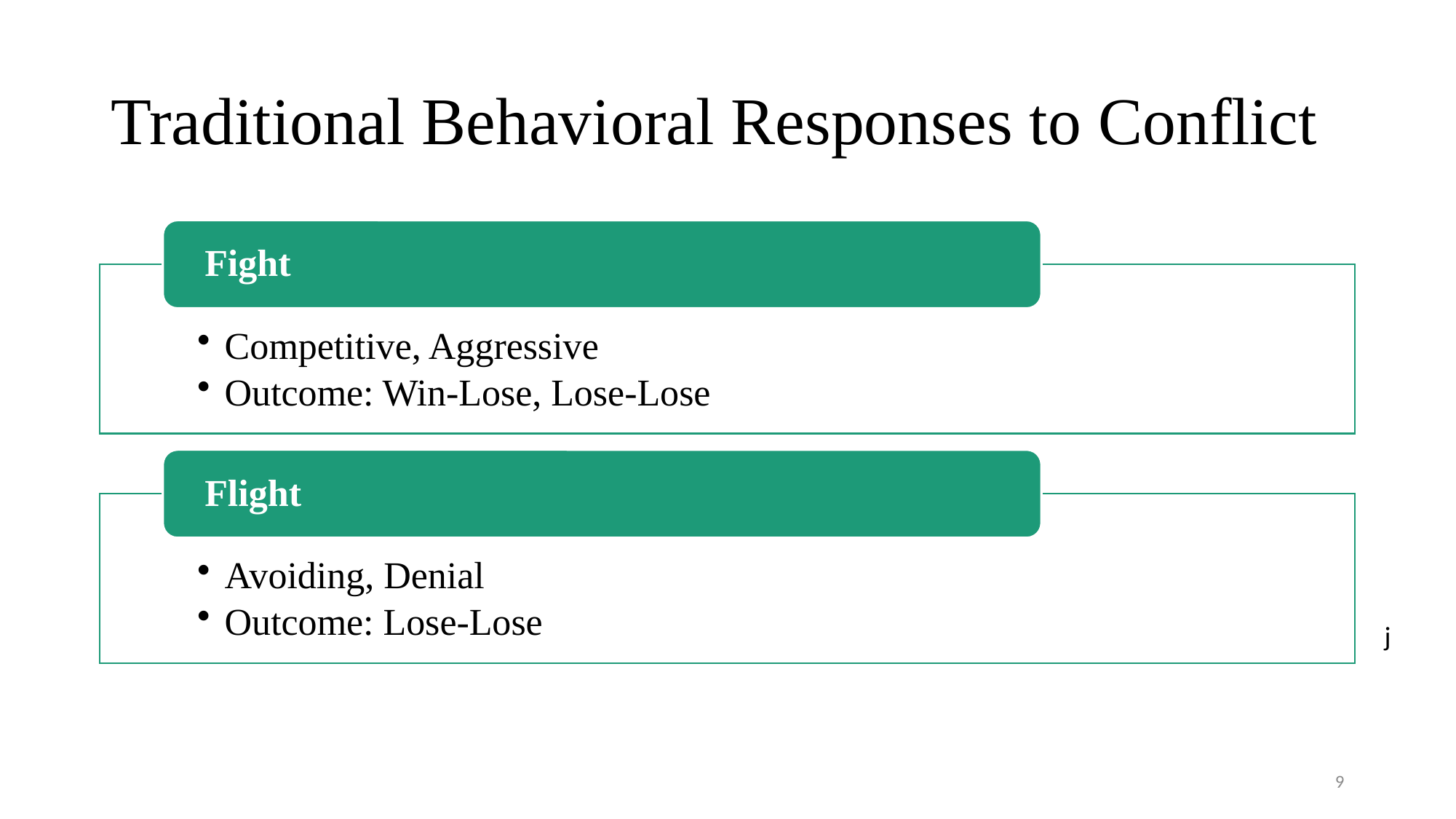

# Traditional Behavioral Responses to Conflict
Competitive, Aggressive
Outcome: Win-Lose, Lose-Lose
Fight
Avoiding, Denial
Outcome: Lose-Lose
Flight
j
9